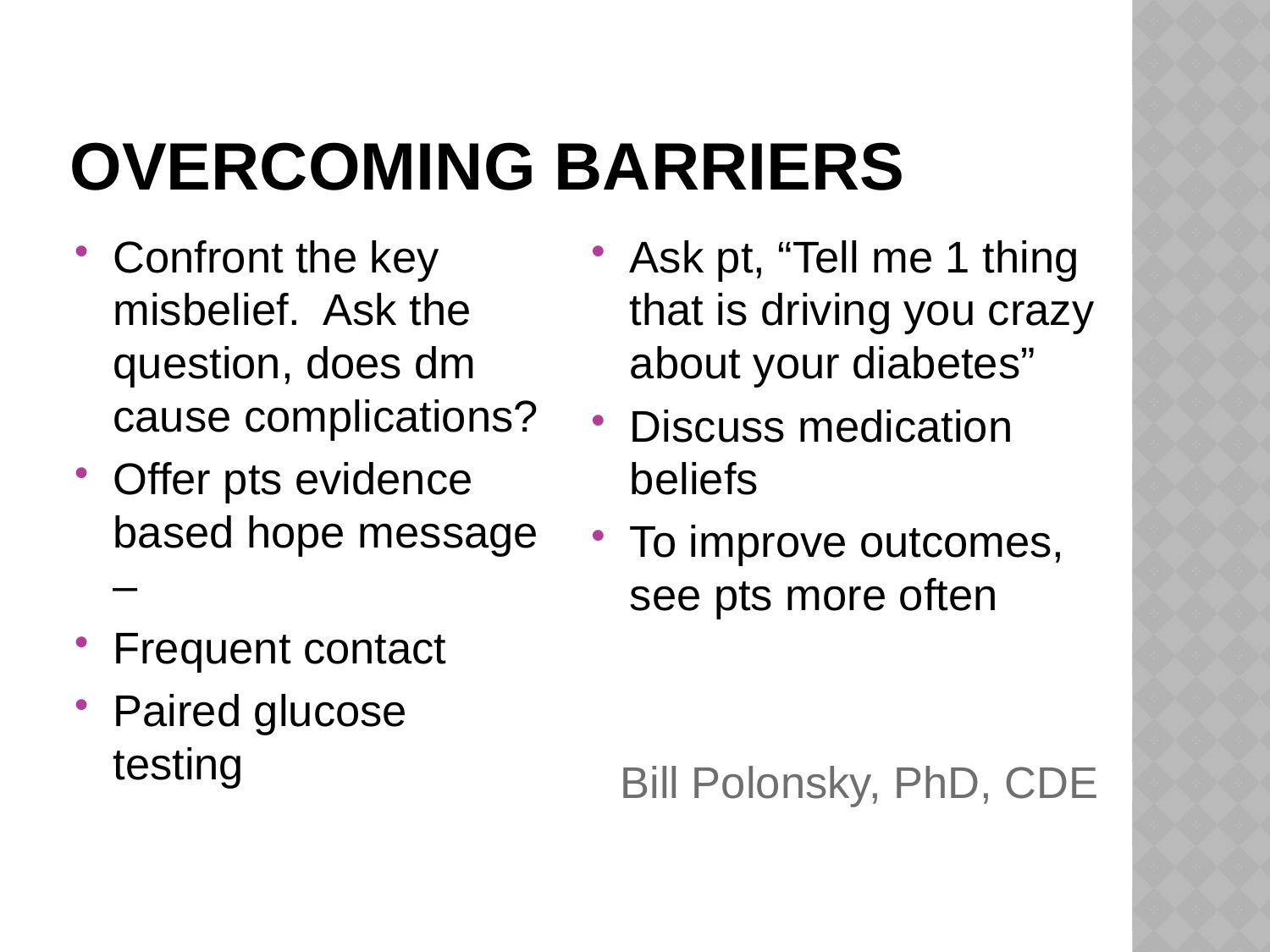

# Overcoming barriers
Confront the key misbelief.  Ask the question, does dm cause complications?
Offer pts evidence based hope message –
Frequent contact
Paired glucose testing

Ask pt, “Tell me 1 thing that is driving you crazy about your diabetes”
Discuss medication beliefs
To improve outcomes, see pts more often

Bill Polonsky, PhD, CDE